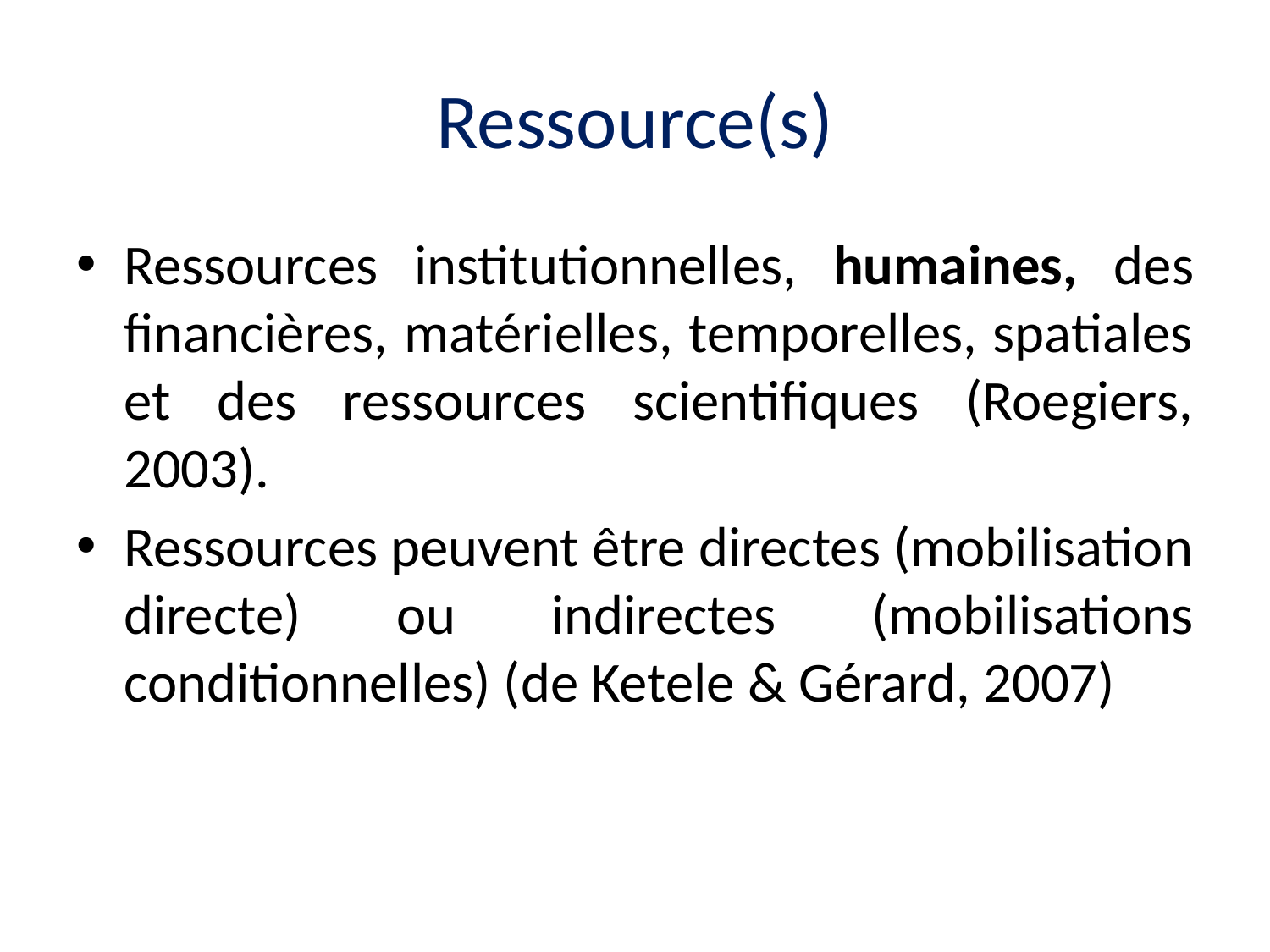

# Ressource(s)
Ressources institutionnelles, humaines, des financières, matérielles, temporelles, spatiales et des ressources scientifiques (Roegiers, 2003).
Ressources peuvent être directes (mobilisation directe) ou indirectes (mobilisations conditionnelles) (de Ketele & Gérard, 2007)